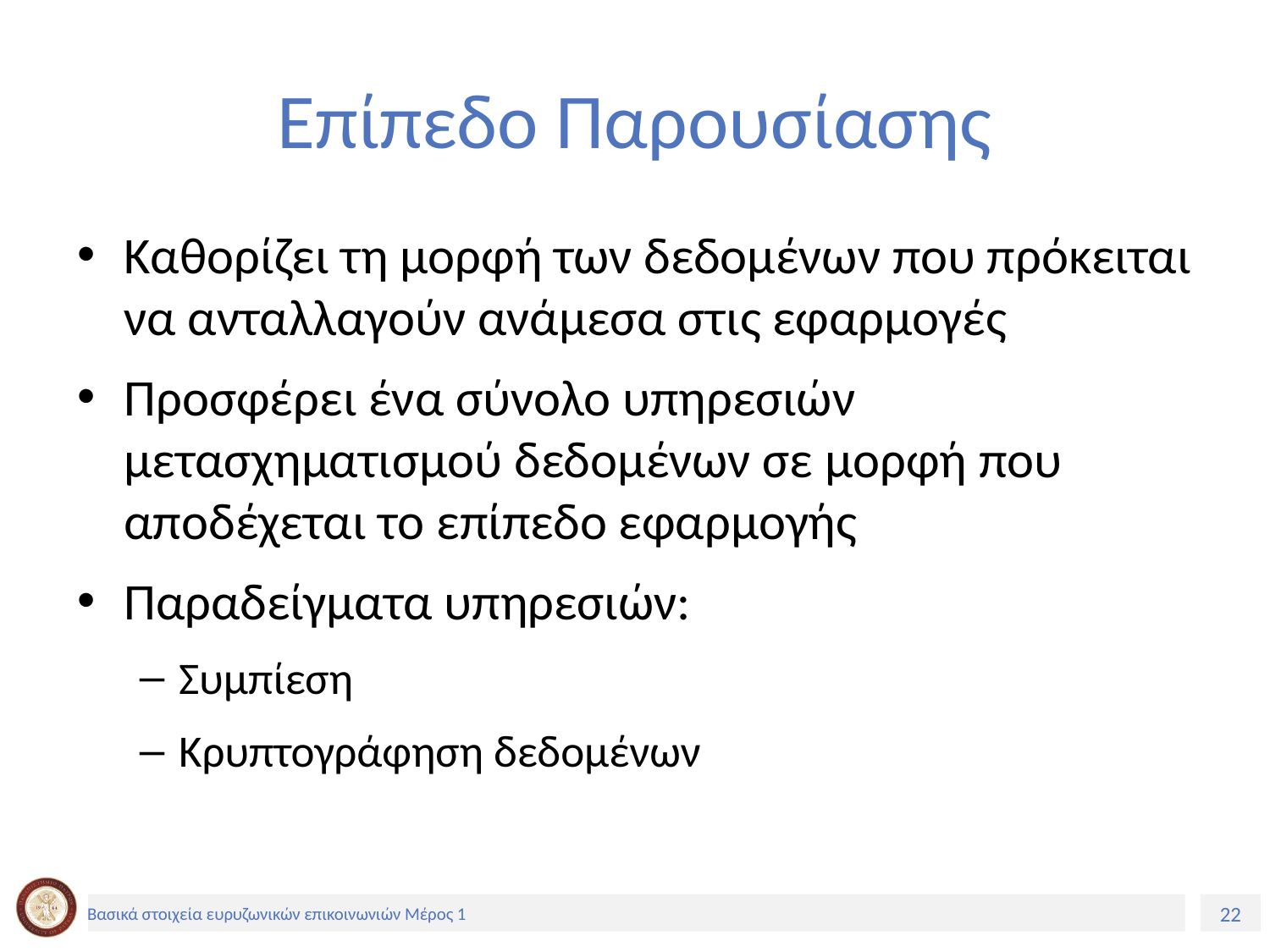

# Επίπεδο Παρουσίασης
Καθορίζει τη μορφή των δεδομένων που πρόκειται να ανταλλαγούν ανάμεσα στις εφαρμογές
Προσφέρει ένα σύνολο υπηρεσιών μετασχηματισμού δεδομένων σε μορφή που αποδέχεται το επίπεδο εφαρμογής
Παραδείγματα υπηρεσιών:
Συμπίεση
Κρυπτογράφηση δεδομένων